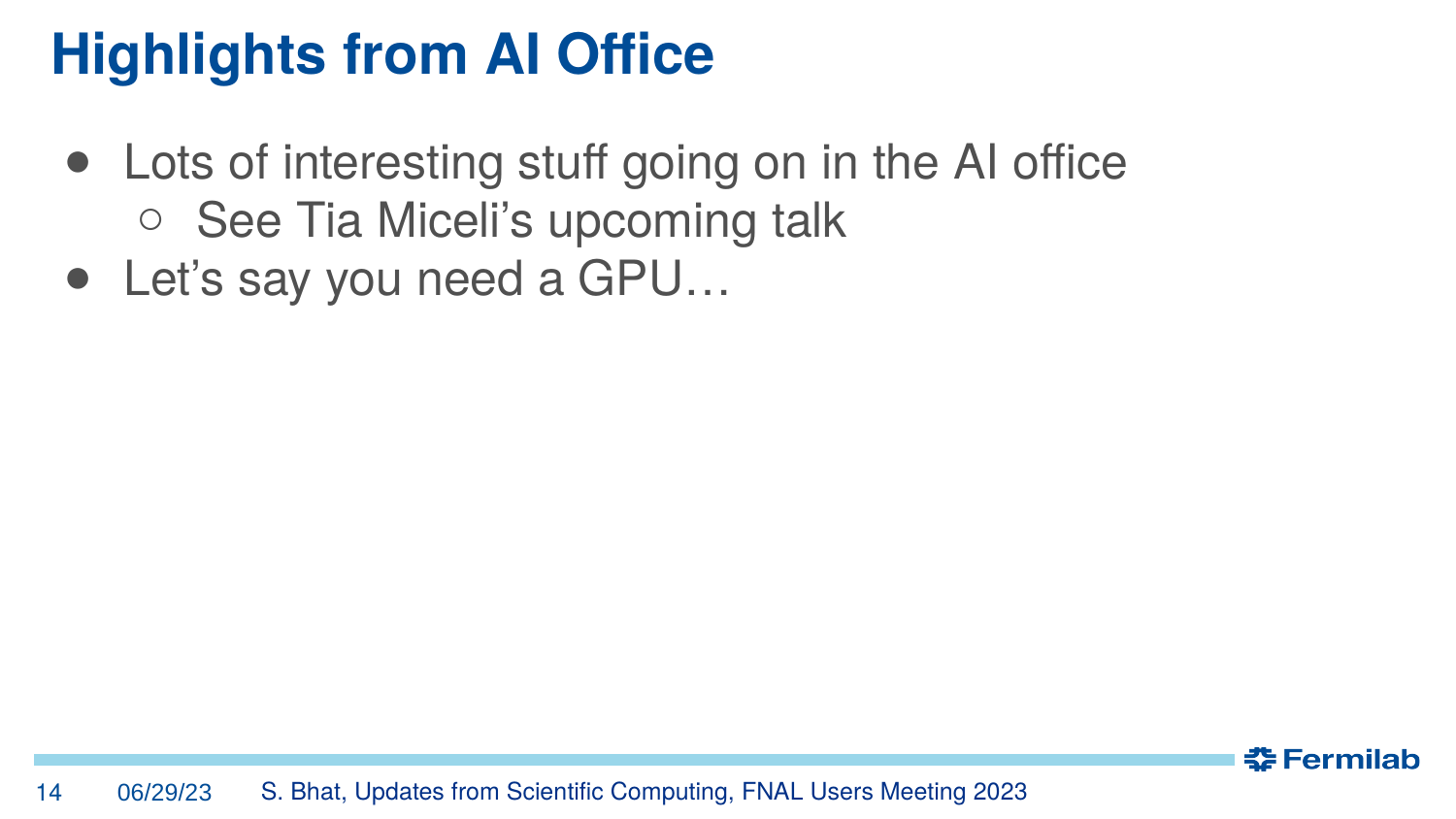

# Highlights from AI Office
Lots of interesting stuff going on in the AI office
See Tia Miceli’s upcoming talk
Let’s say you need a GPU…
14